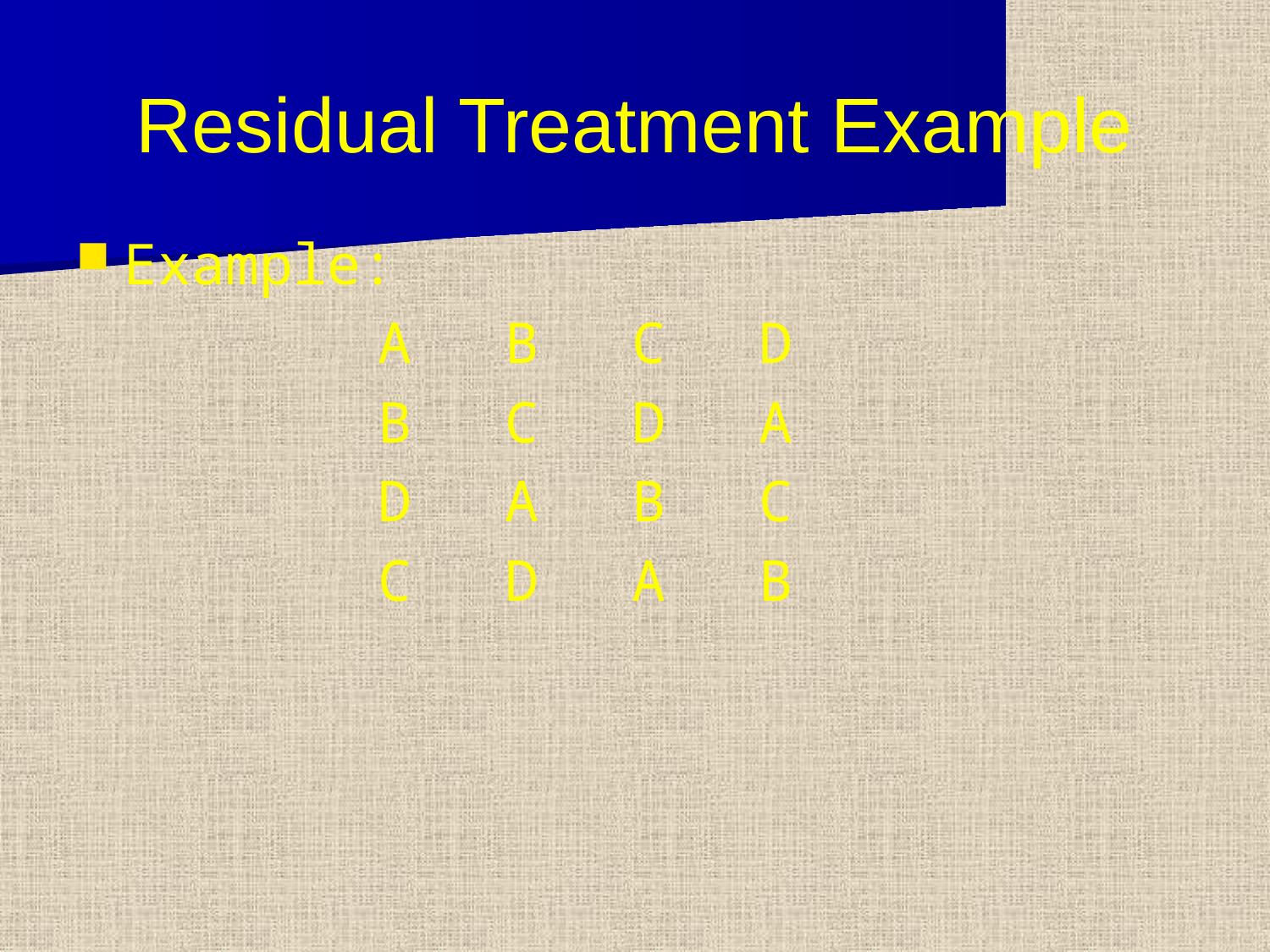

# Residual Treatment Example
Example:
			A	B	C	D
			B	C	D	A
			D	A	B	C
			C	D	A	B